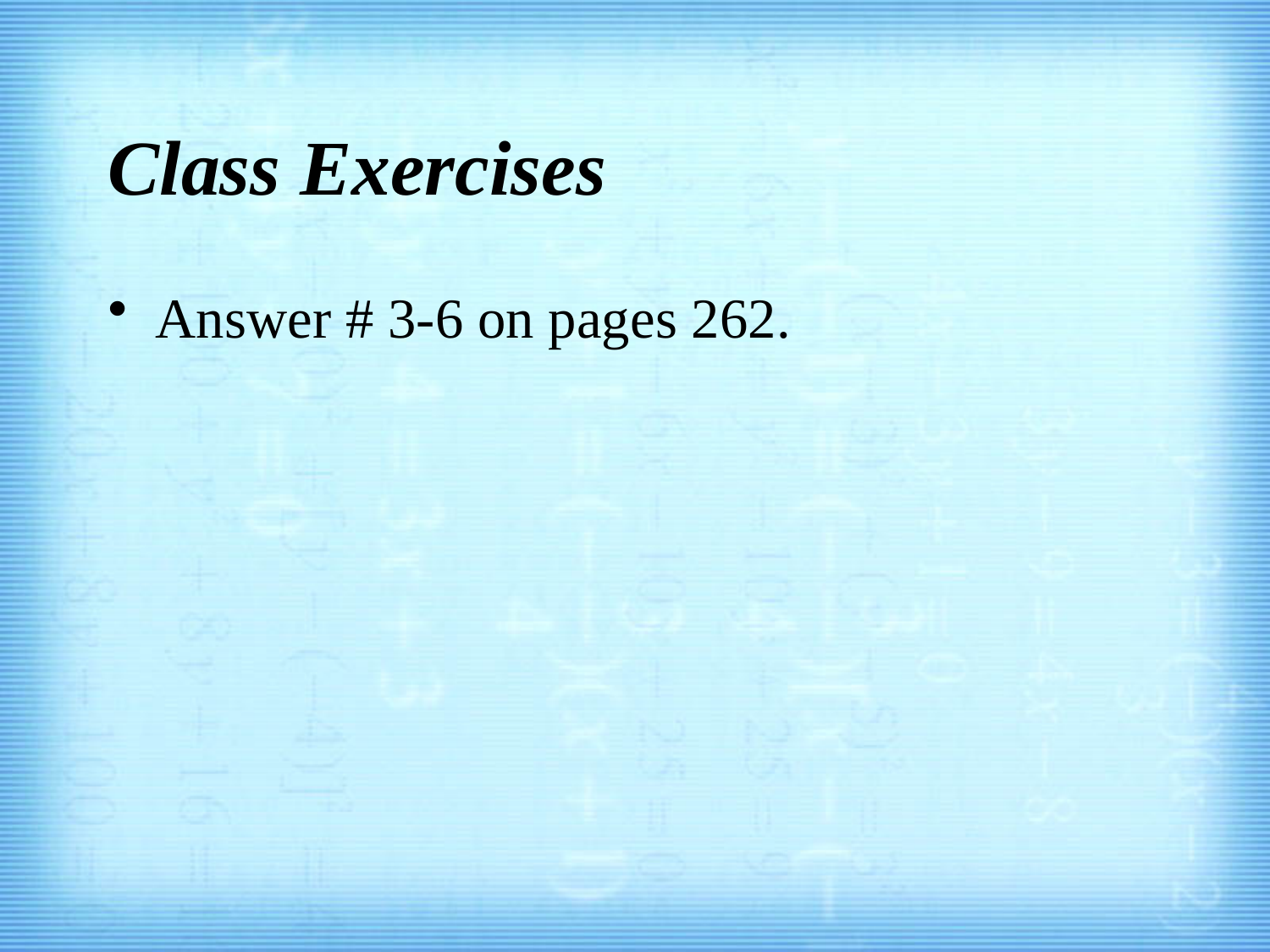

# Class Exercises
Answer # 3-6 on pages 262.